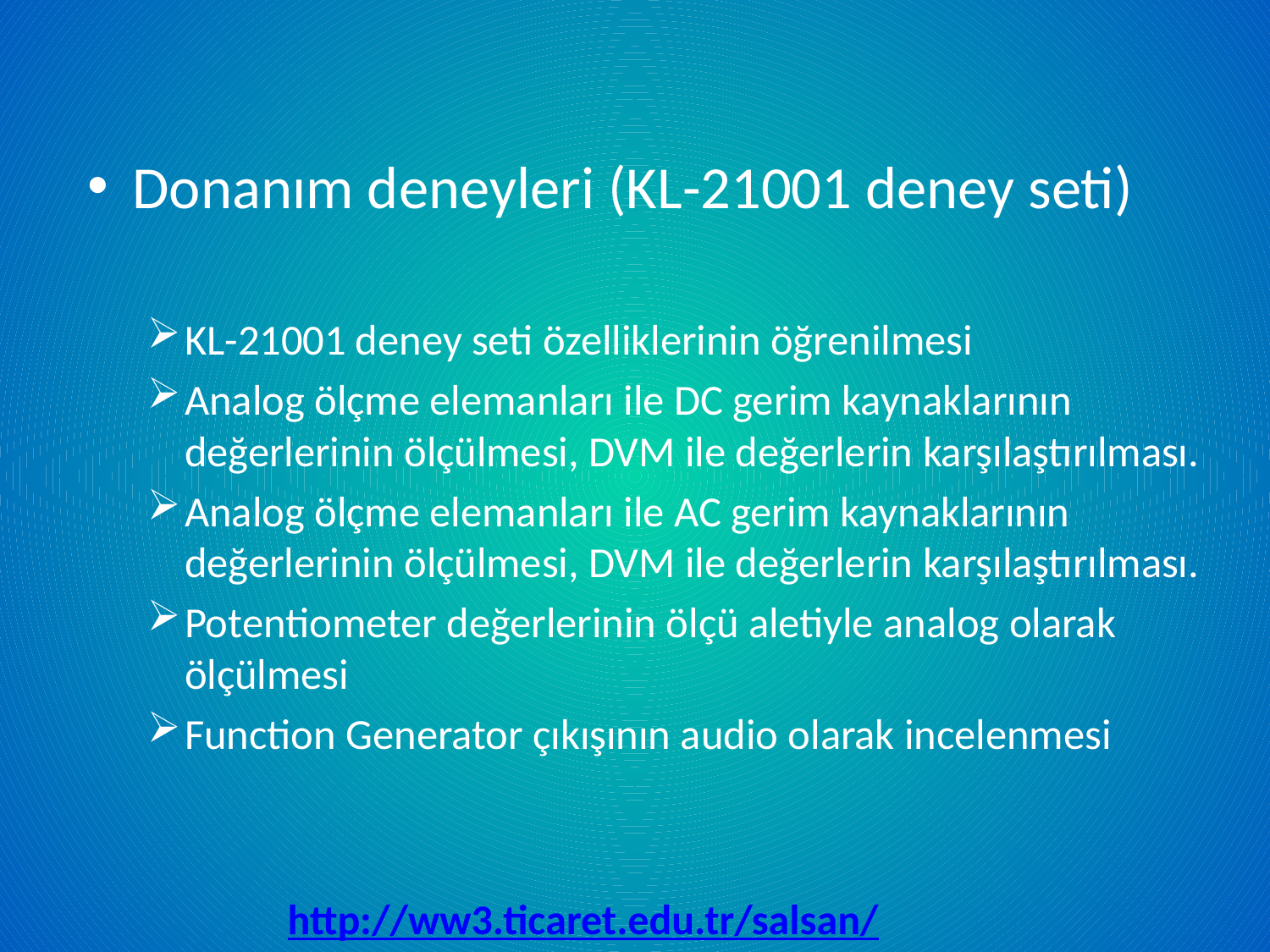

Donanım deneyleri (KL-21001 deney seti)

KL-21001 deney seti özelliklerinin öğrenilmesi
Analog ölçme elemanları ile DC gerim kaynaklarının değerlerinin ölçülmesi, DVM ile değerlerin karşılaştırılması.
Analog ölçme elemanları ile AC gerim kaynaklarının değerlerinin ölçülmesi, DVM ile değerlerin karşılaştırılması.
Potentiometer değerlerinin ölçü aletiyle analog olarak ölçülmesi
Function Generator çıkışının audio olarak incelenmesi

http://ww3.ticaret.edu.tr/salsan/